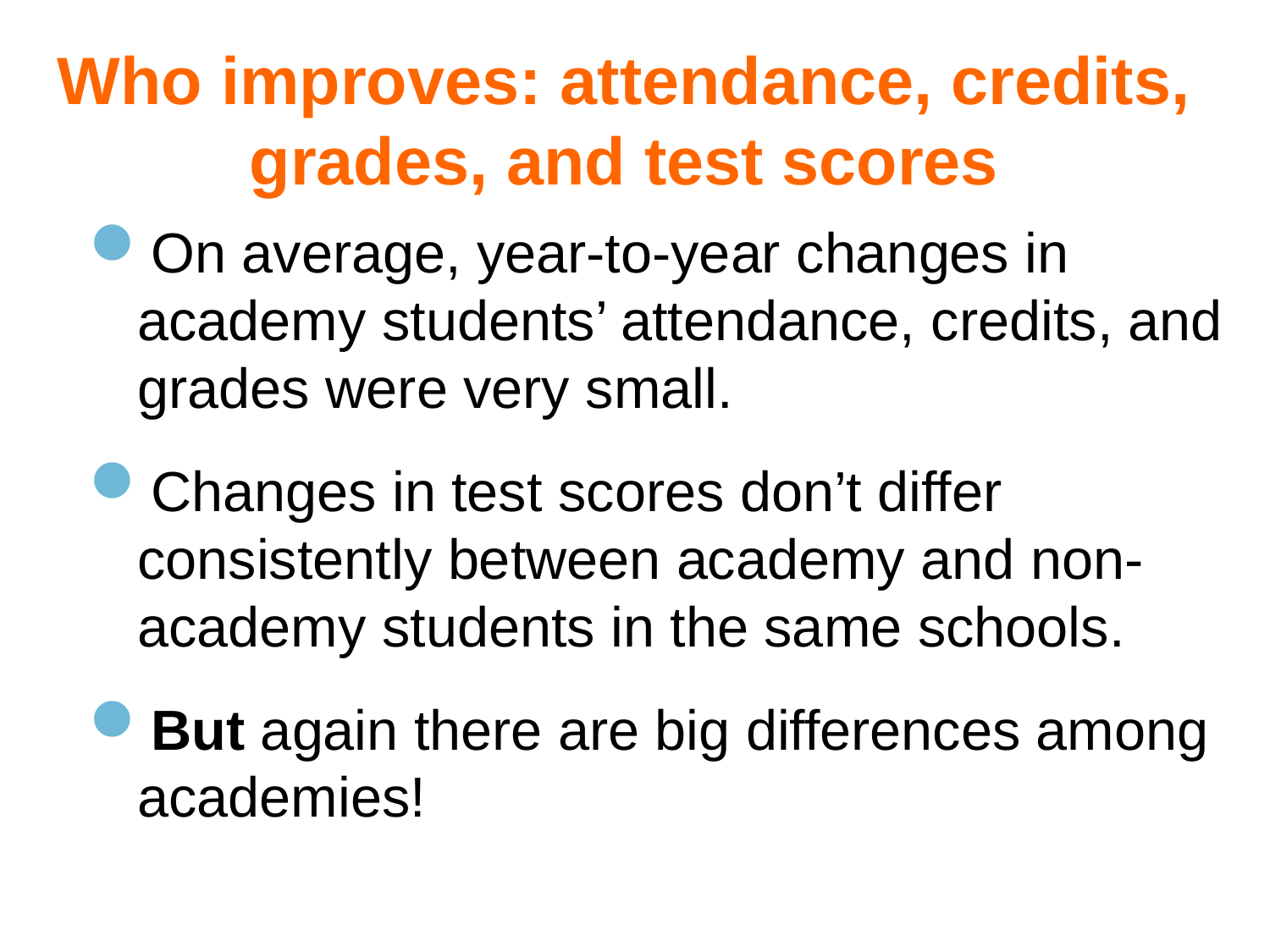

# Who improves: attendance, credits, grades, and test scores
On average, year-to-year changes in academy students’ attendance, credits, and grades were very small.
Changes in test scores don’t differ consistently between academy and non-academy students in the same schools.
But again there are big differences among academies!